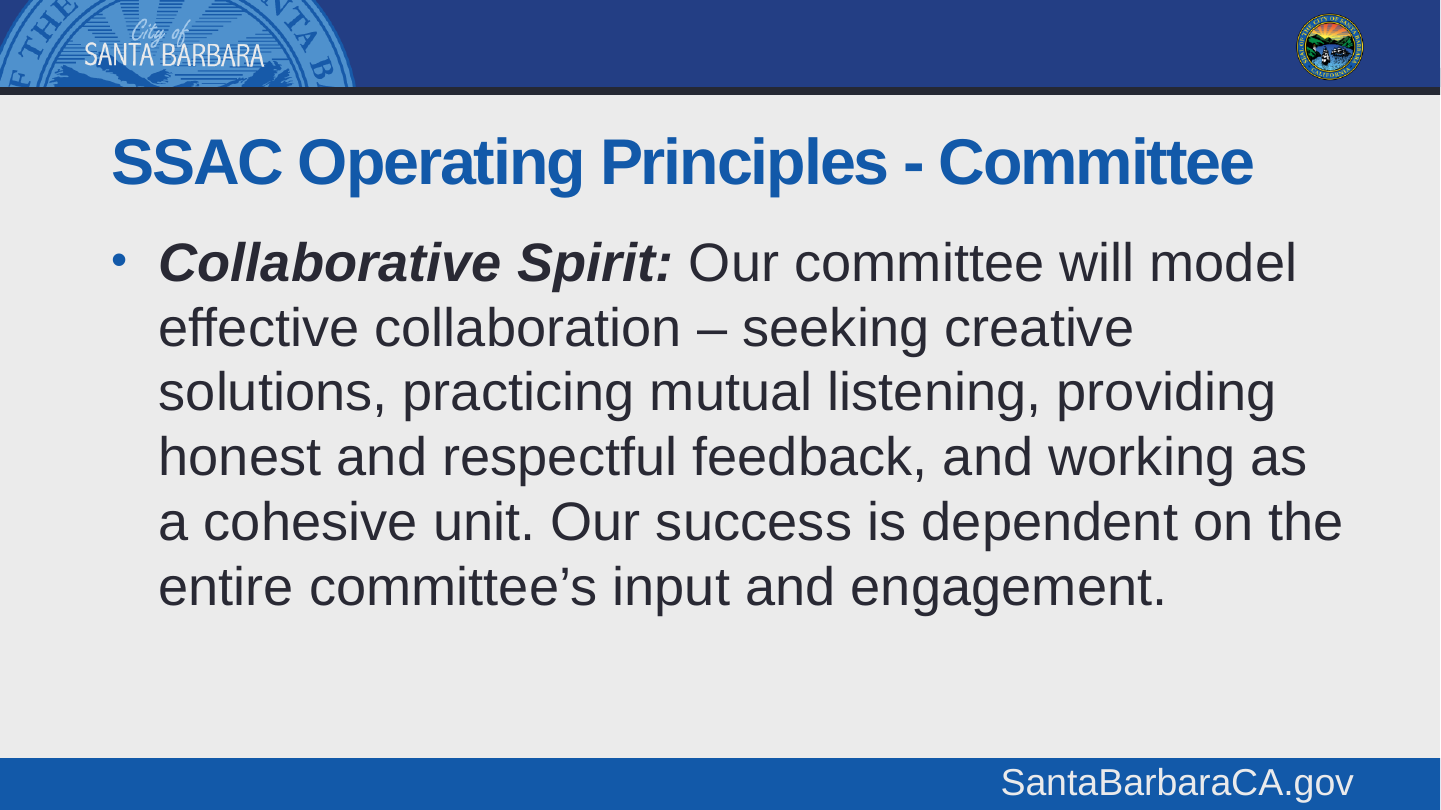

# SSAC Operating Principles - Committee
Collaborative Spirit: Our committee will model effective collaboration – seeking creative solutions, practicing mutual listening, providing honest and respectful feedback, and working as a cohesive unit. Our success is dependent on the entire committee’s input and engagement.